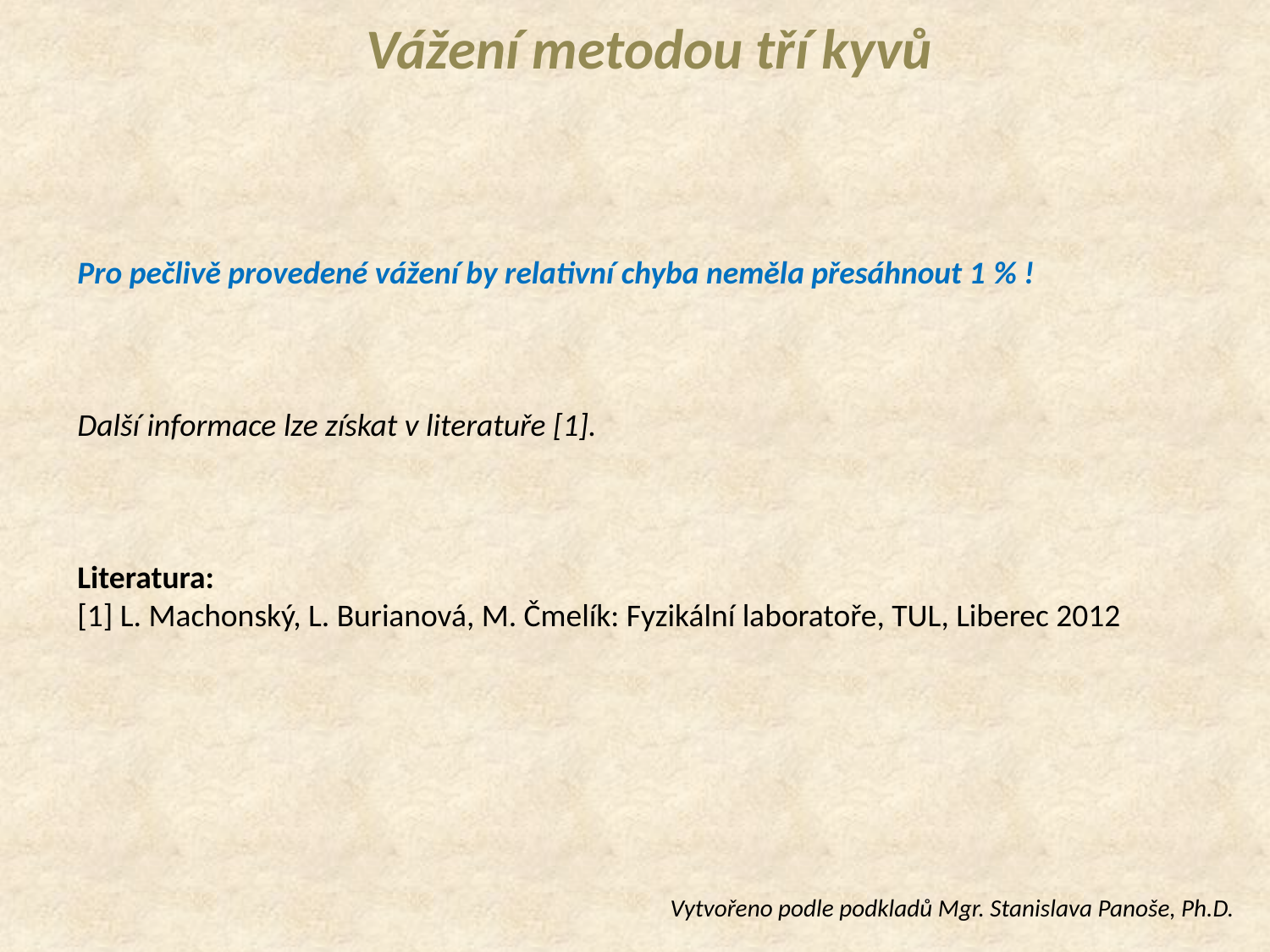

Vážení metodou tří kyvů
Pro pečlivě provedené vážení by relativní chyba neměla přesáhnout 1 % !

Další informace lze získat v literatuře [1].

Literatura:
[1] L. Machonský, L. Burianová, M. Čmelík: Fyzikální laboratoře, TUL, Liberec 2012

Vytvořeno podle podkladů Mgr. Stanislava Panoše, Ph.D.